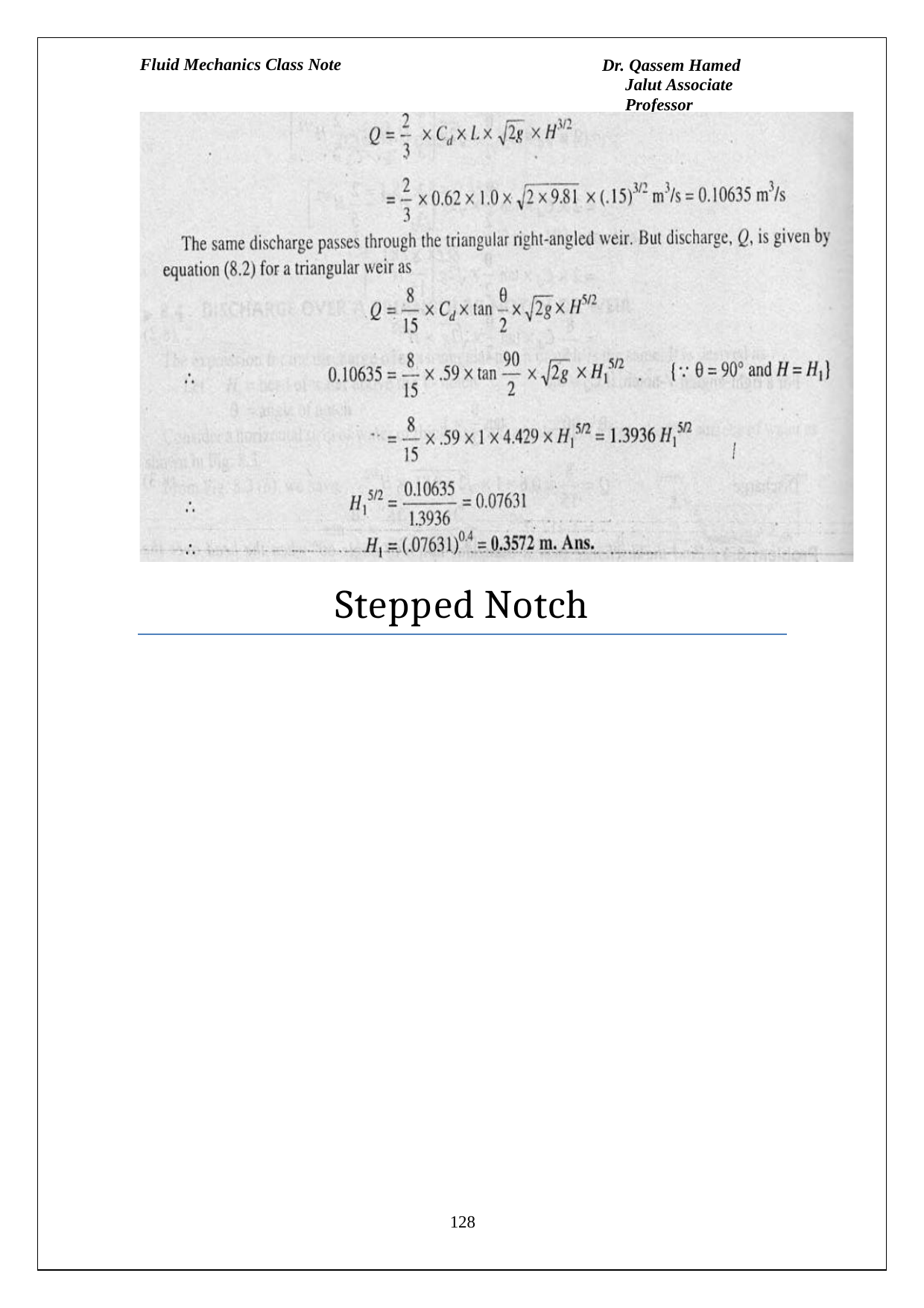

Fluid Mechanics Class Note
Dr. Qassem Hamed Jalut Associate Professor

Stepped Notch

128